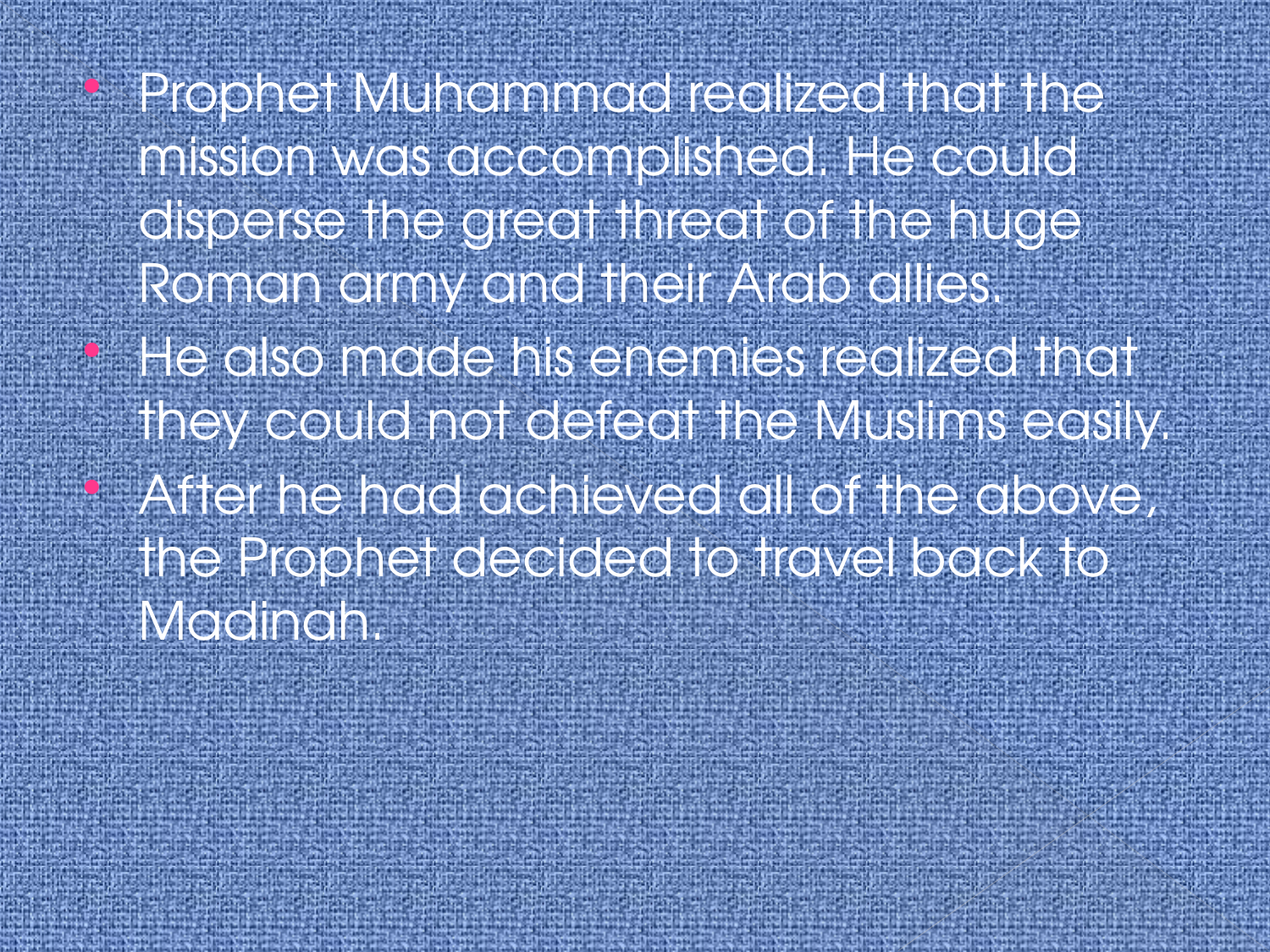

Prophet Muhammad realized that the mission was accomplished. He could disperse the great threat of the huge Roman army and their Arab allies.
He also made his enemies realized that they could not defeat the Muslims easily.
After he had achieved all of the above, the Prophet decided to travel back to Madinah.